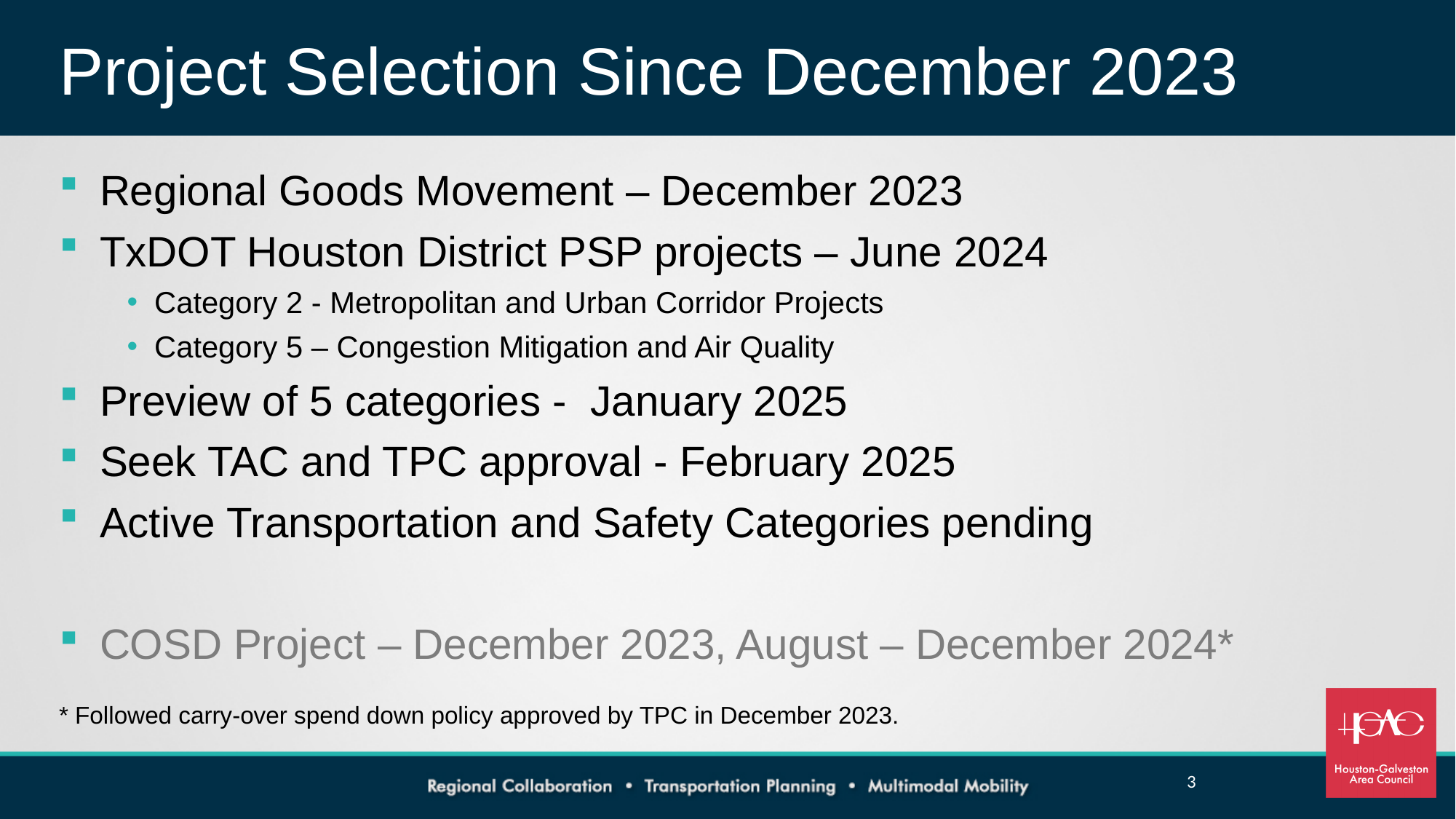

# Project Selection Since December 2023
Regional Goods Movement – December 2023
TxDOT Houston District PSP projects – June 2024
Category 2 - Metropolitan and Urban Corridor Projects
Category 5 – Congestion Mitigation and Air Quality
Preview of 5 categories -  January 2025
Seek TAC and TPC approval - February 2025
Active Transportation and Safety Categories pending

COSD Project – December 2023, August – December 2024*

* Followed carry-over spend down policy approved by TPC in December 2023.
3